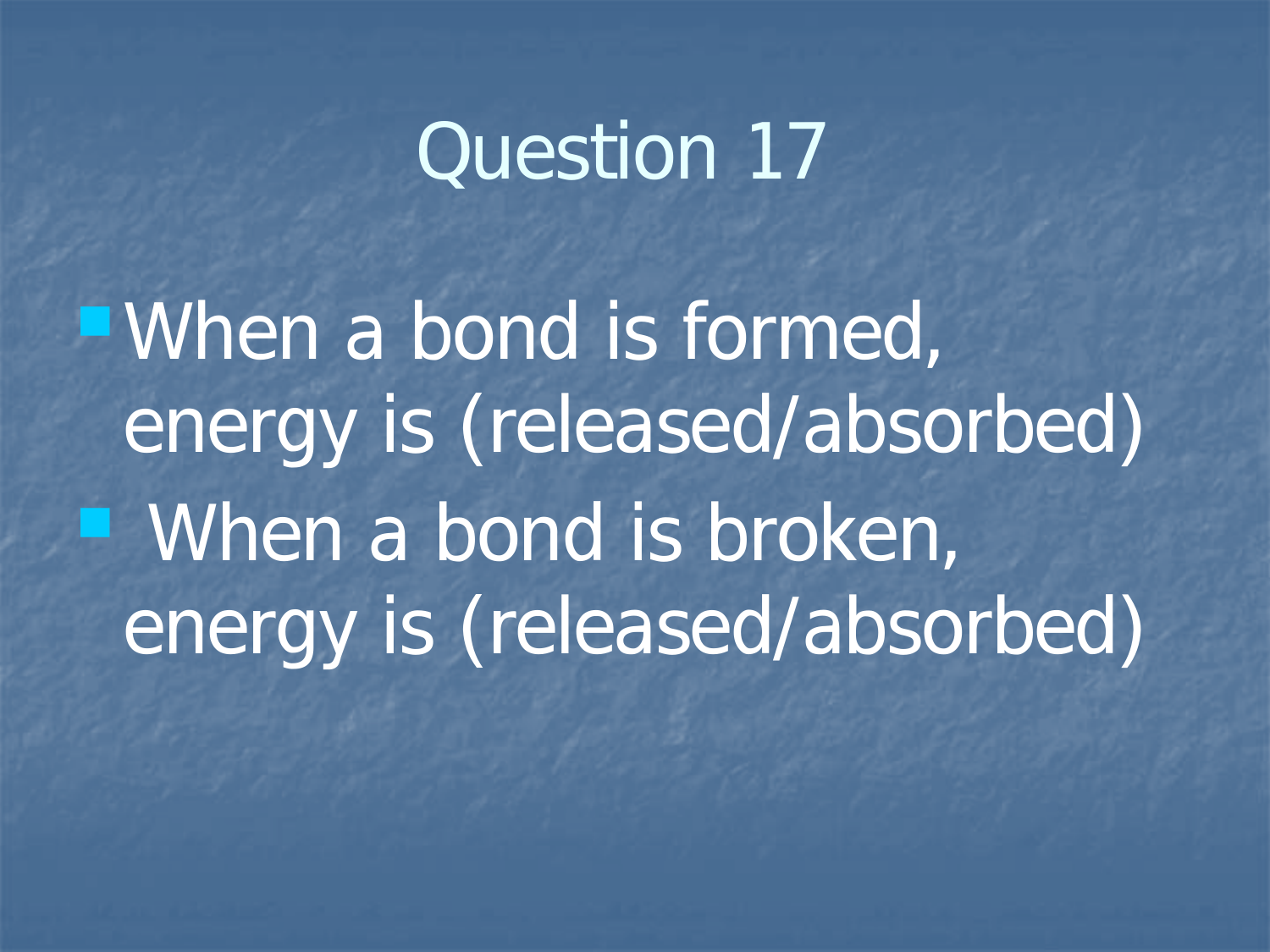

# Question 17
When a bond is formed, energy is (released/absorbed)
 When a bond is broken, energy is (released/absorbed)